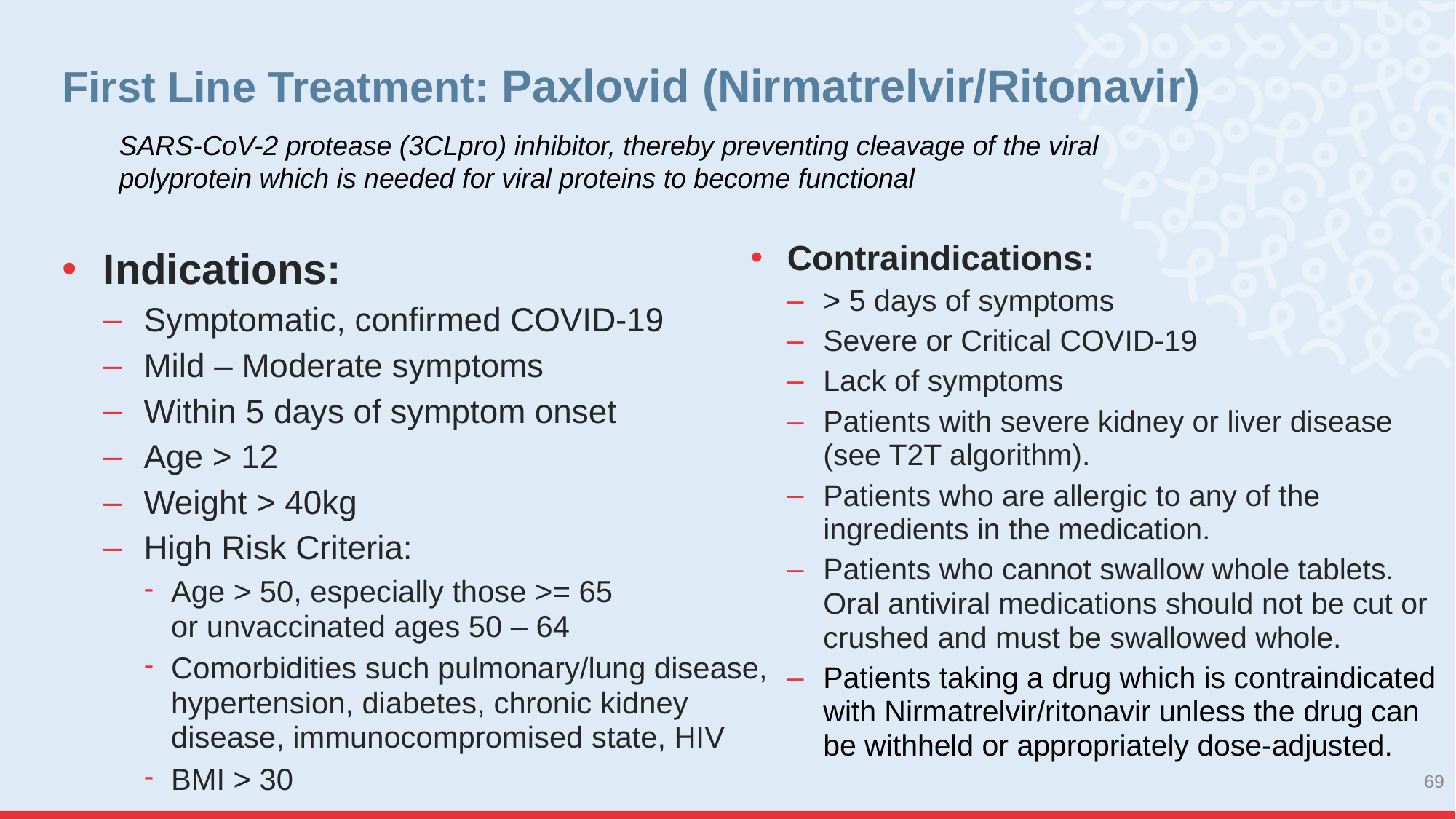

# First Line Treatment: Paxlovid (Nirmatrelvir/Ritonavir)
SARS-CoV-2 protease (3CLpro) inhibitor, thereby preventing cleavage of the viral polyprotein which is needed for viral proteins to become functional

Contraindications:
> 5 days of symptoms
Severe or Critical COVID-19
Lack of symptoms
Patients with severe kidney or liver disease (see T2T algorithm).
Patients who are allergic to any of the ingredients in the medication.
Patients who cannot swallow whole tablets. Oral antiviral medications should not be cut or crushed and must be swallowed whole.
Patients taking a drug which is contraindicated with Nirmatrelvir/ritonavir unless the drug can be withheld or appropriately dose-adjusted.

Indications:
Symptomatic, confirmed COVID-19
Mild – Moderate symptoms
Within 5 days of symptom onset
Age > 12
Weight > 40kg
High Risk Criteria:
Age > 50, especially those >= 65 or unvaccinated ages 50 – 64
Comorbidities such pulmonary/lung disease, hypertension, diabetes, chronic kidney disease, immunocompromised state, HIV
BMI > 30
69